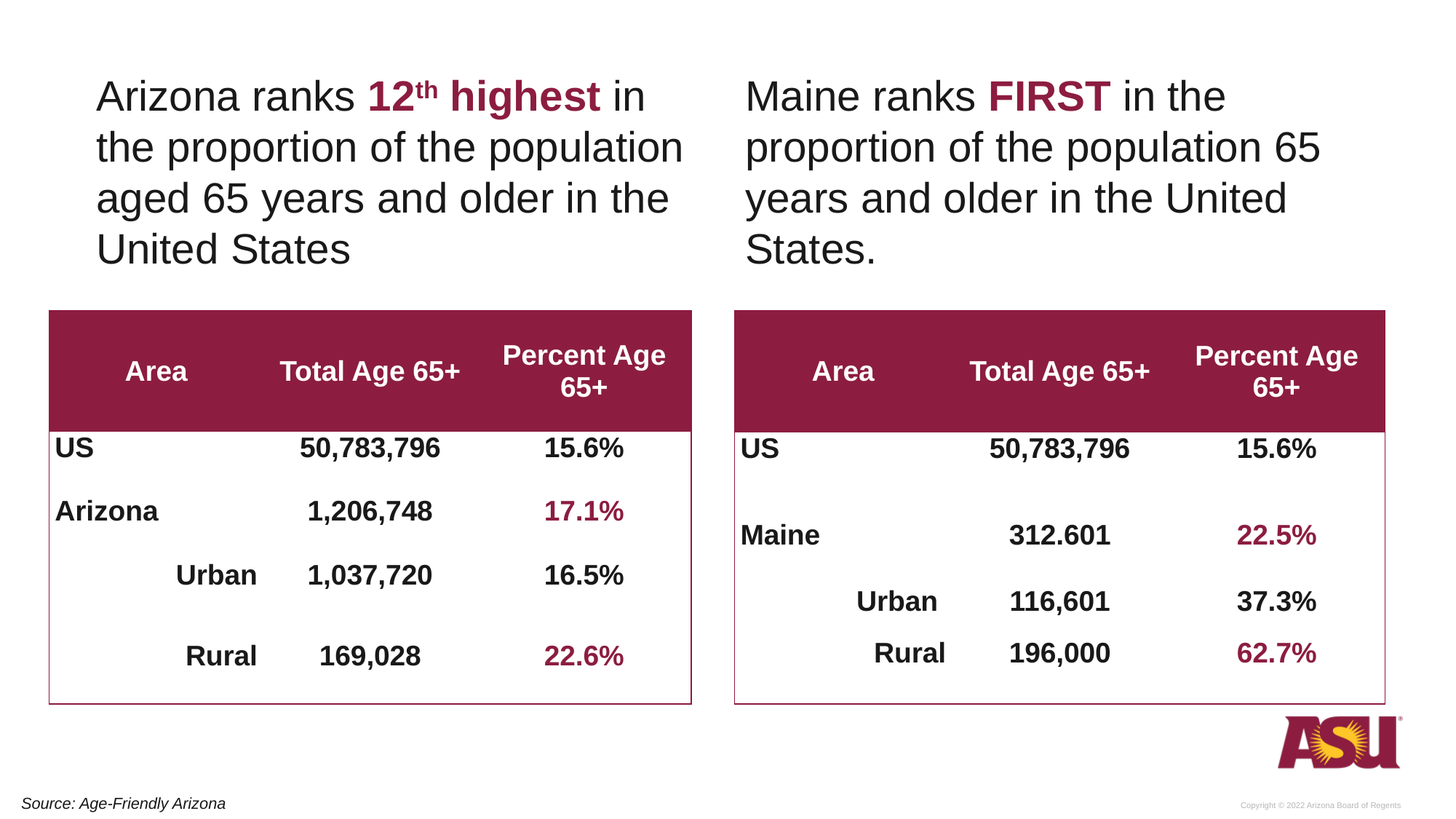

Arizona ranks 12th highest in the proportion of the population aged 65 years and older in the United States
Maine ranks FIRST in the proportion of the population 65 years and older in the United States.
| Area | Total Age 65+ | Percent Age 65+ |
| --- | --- | --- |
| US | 50,783,796 | 15.6% |
| Arizona | 1,206,748 | 17.1% |
| Urban | 1,037,720 | 16.5% |
| Rural | 169,028 | 22.6% |
| Area | Total Age 65+ | Percent Age 65+ |
| --- | --- | --- |
| US | 50,783,796 | 15.6% |
| Maine | 312.601 | 22.5% |
| Urban | 116,601 | 37.3% |
| Rural | 196,000 | 62.7% |
Source: Age-Friendly Arizona